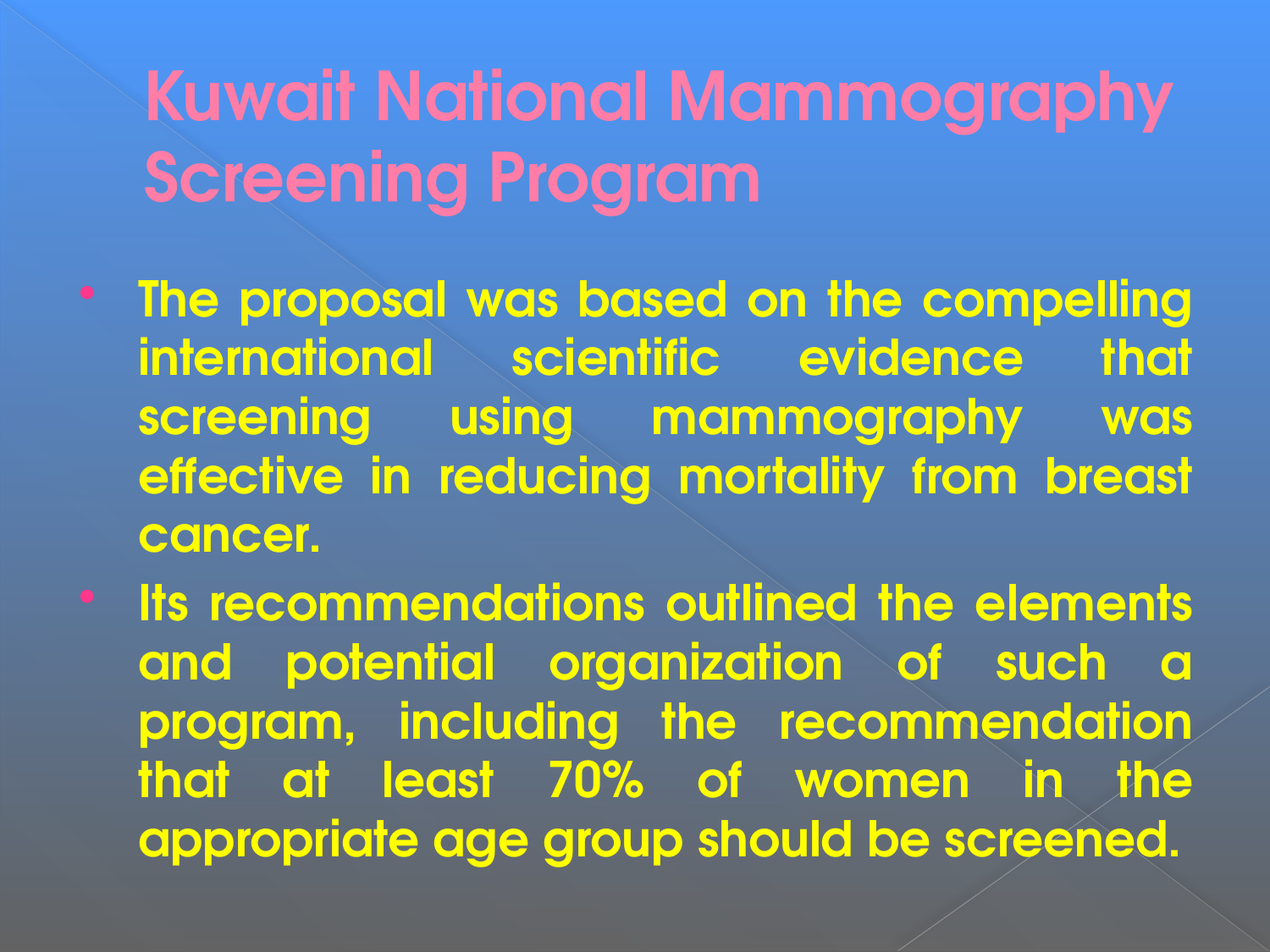

# Kuwait National Mammography Screening Program
The proposal was based on the compelling international scientific evidence that screening using mammography was effective in reducing mortality from breast cancer.
Its recommendations outlined the elements and potential organization of such a program, including the recommendation that at least 70% of women in the appropriate age group should be screened.